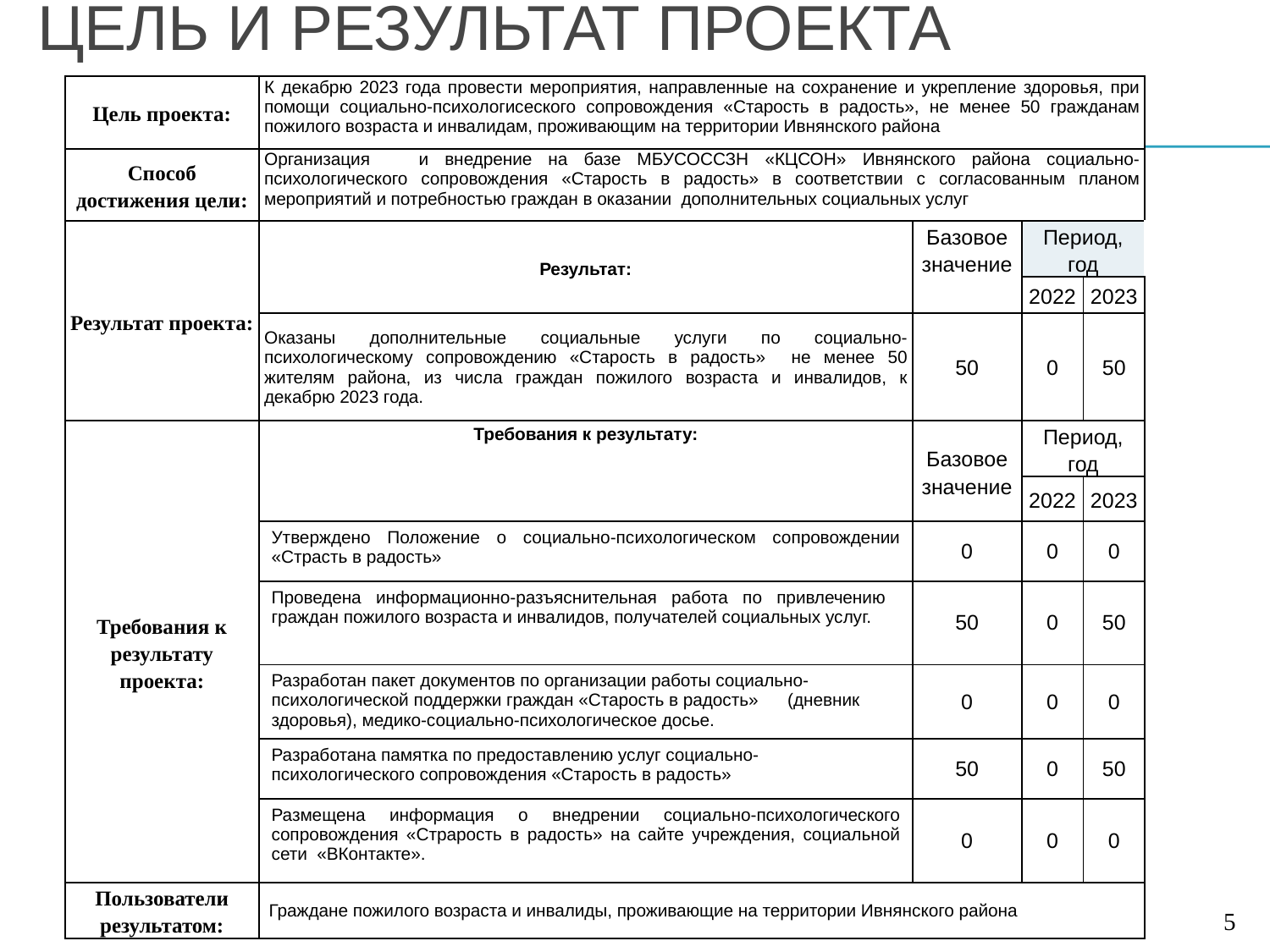

# Цель и результат проекта
| Цель проекта: | К декабрю 2023 года провести мероприятия, направленные на сохранение и укрепление здоровья, при помощи социально-психологисеского сопровождения «Старость в радость», не менее 50 гражданам пожилого возраста и инвалидам, проживающим на территории Ивнянского района |  |  |  |
| --- | --- | --- | --- | --- |
| Способ достижения цели: | Организация и внедрение на базе МБУСОССЗН «КЦСОН» Ивнянского района социально-психологического сопровождения «Старость в радость» в соответствии с согласованным планом мероприятий и потребностью граждан в оказании дополнительных социальных услуг |  |  |  |
| Результат проекта: | Результат: | Базовое значение | Период, год |  |
|  |  |  | 2022 | 2023 |
|  | Оказаны дополнительные социальные услуги по социально-психологическому сопровождению «Старость в радость» не менее 50 жителям района, из числа граждан пожилого возраста и инвалидов, к декабрю 2023 года. | 50 | 0 | 50 |
| Требования к результату проекта: | Требования к результату: | Базовое значение | Период, год |  |
|  |  |  | 2022 | 2023 |
|  | Утверждено Положение о социально-психологическом сопровождении «Страсть в радость» | 0 | 0 | 0 |
|  | Проведена информационно-разъяснительная работа по привлечению граждан пожилого возраста и инвалидов, получателей социальных услуг. | 50 | 0 | 50 |
|  | Разработан пакет документов по организации работы социально-психологической поддержки граждан «Старость в радость» (дневник здоровья), медико-социально-психологическое досье. | 0 | 0 | 0 |
|  | Разработана памятка по предоставлению услуг социально-психологического сопровождения «Старость в радость» | 50 | 0 | 50 |
|  | Размещена информация о внедрении социально-психологического сопровождения «Страрость в радость» на сайте учреждения, социальной сети «ВКонтакте». | 0 | 0 | 0 |
| Пользователи результатом: | Граждане пожилого возраста и инвалиды, проживающие на территории Ивнянского района |  |  |  |
                                                                                            5